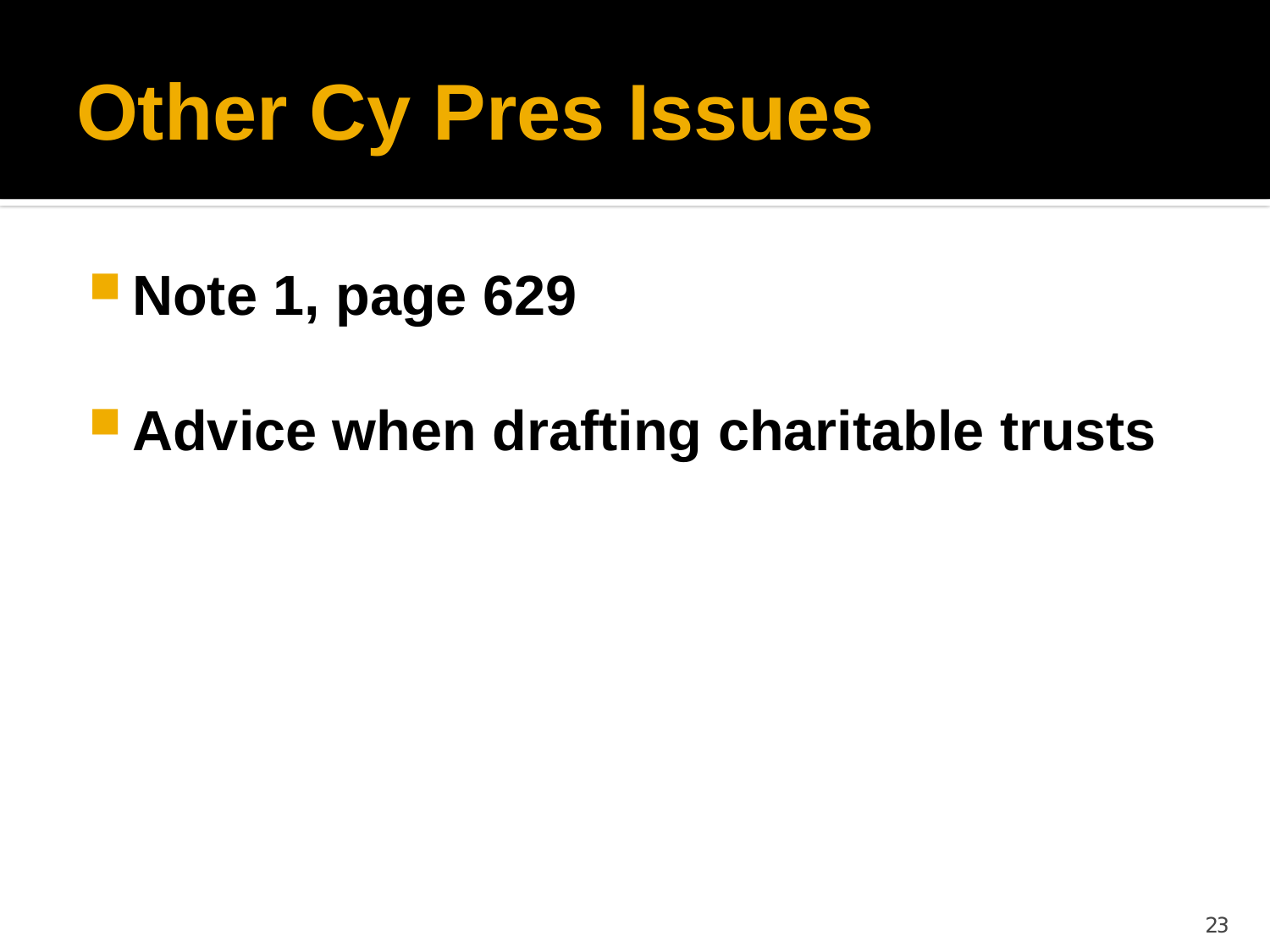

# Other Cy Pres Issues
Note 1, page 629

Advice when drafting charitable trusts
23